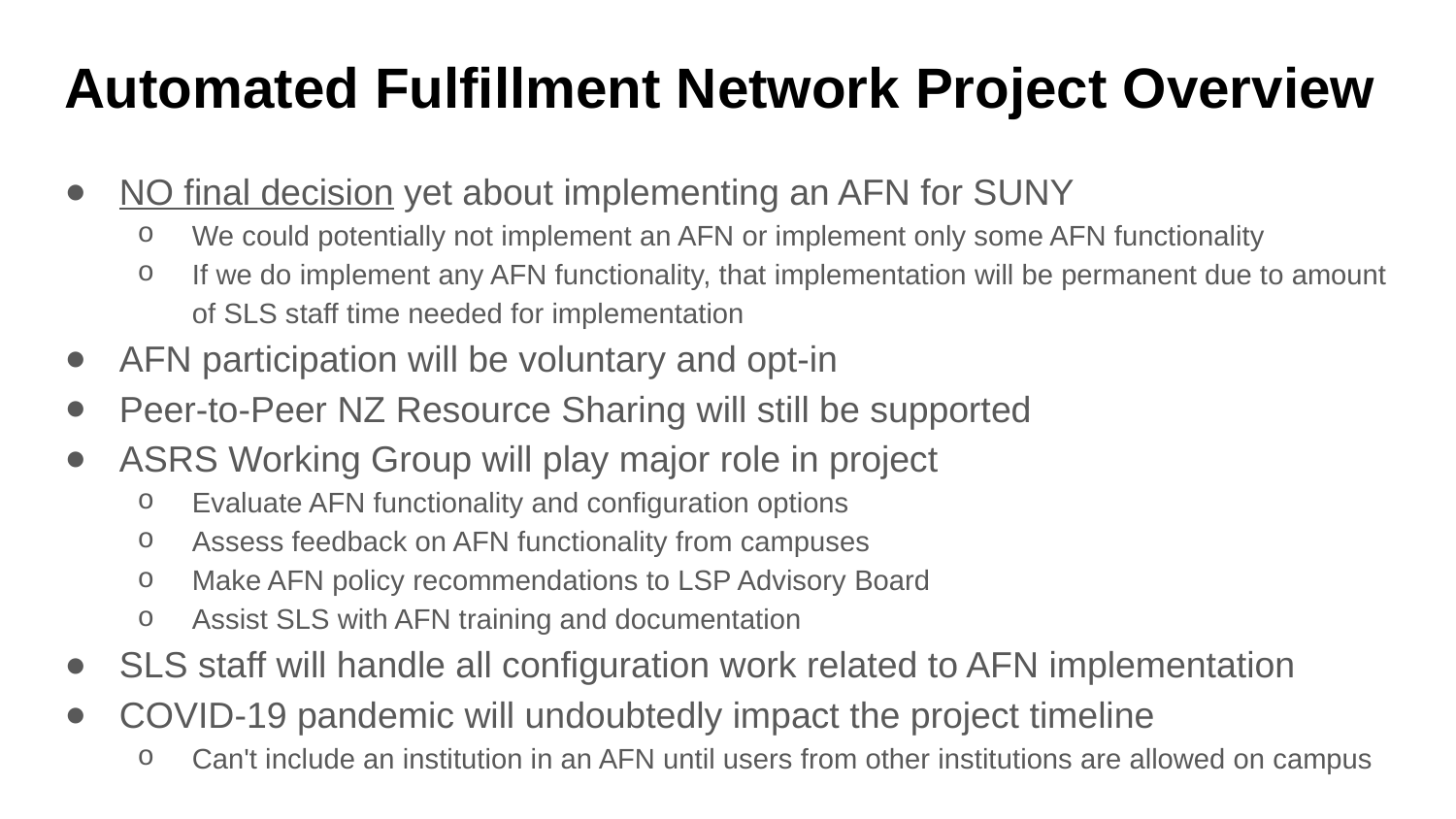

# Automated Fulfillment Network Project Overview
NO final decision yet about implementing an AFN for SUNY
We could potentially not implement an AFN or implement only some AFN functionality
If we do implement any AFN functionality, that implementation will be permanent due to amount of SLS staff time needed for implementation
AFN participation will be voluntary and opt-in
Peer-to-Peer NZ Resource Sharing will still be supported
ASRS Working Group will play major role in project
Evaluate AFN functionality and configuration options
Assess feedback on AFN functionality from campuses
Make AFN policy recommendations to LSP Advisory Board
Assist SLS with AFN training and documentation
SLS staff will handle all configuration work related to AFN implementation
COVID-19 pandemic will undoubtedly impact the project timeline
Can't include an institution in an AFN until users from other institutions are allowed on campus